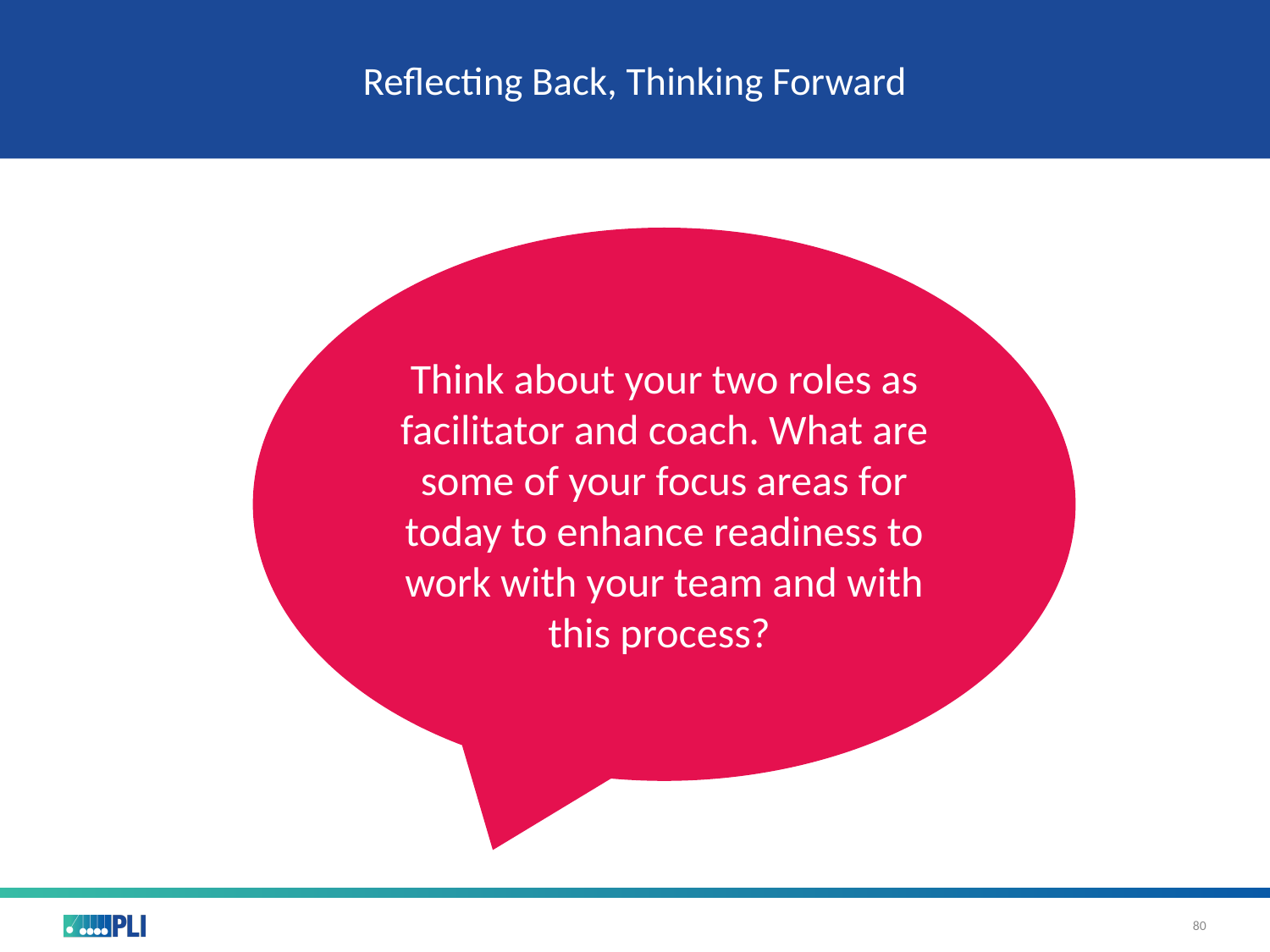

# Reflecting Back, Thinking Forward
Think about your two roles as facilitator and coach. What are some of your focus areas for today to enhance readiness to work with your team and with this process?
80